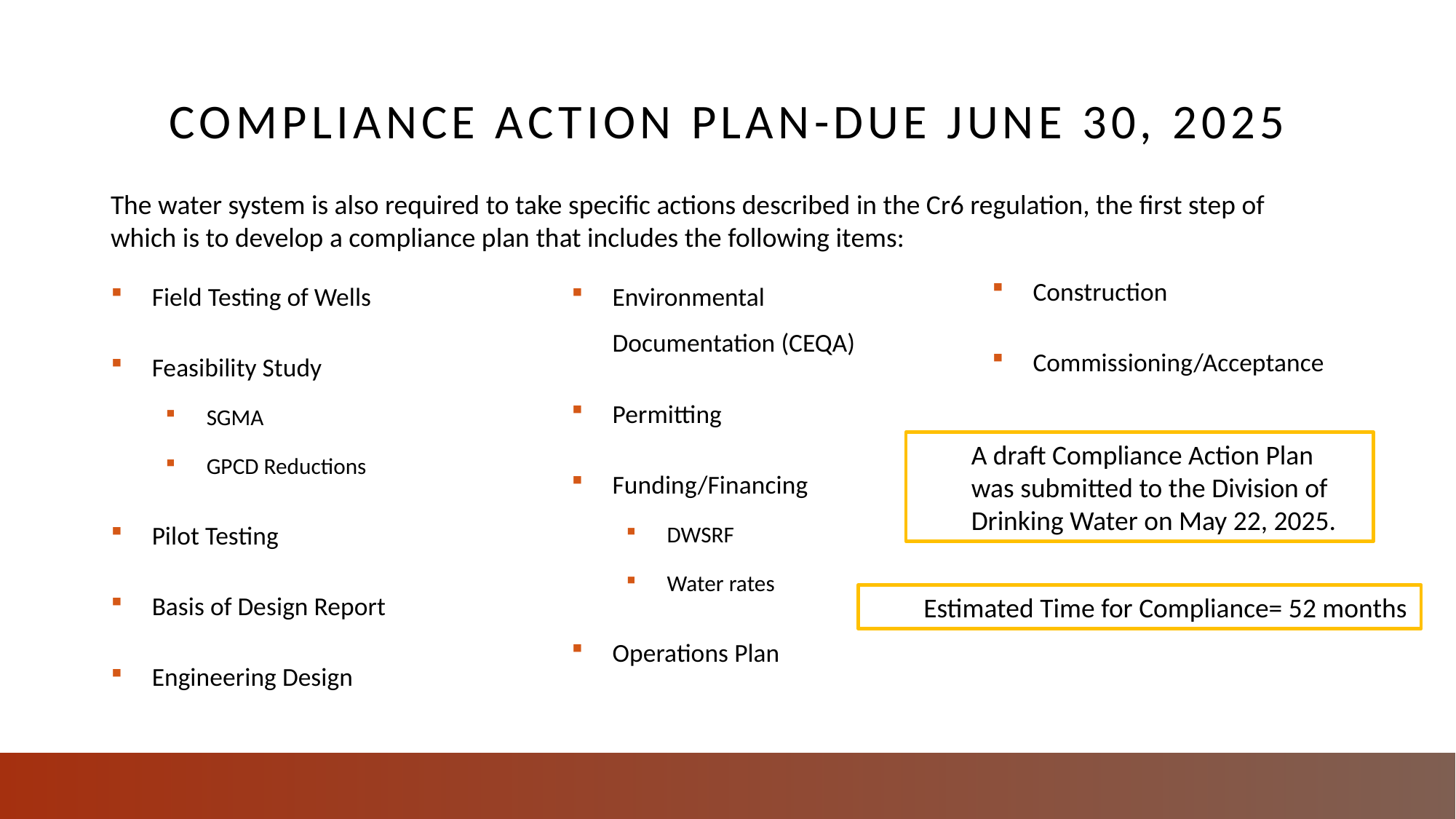

# Compliance ACTION PLAN-Due June 30, 2025
The water system is also required to take specific actions described in the Cr6 regulation, the first step of which is to develop a compliance plan that includes the following items:
Construction
Commissioning/Acceptance

Field Testing of Wells
Feasibility Study
SGMA
GPCD Reductions
Pilot Testing
Basis of Design Report
Engineering Design

Environmental Documentation (CEQA)
Permitting
Funding/Financing
DWSRF
Water rates
Operations Plan

A draft Compliance Action Plan was submitted to the Division of Drinking Water on May 22, 2025.
Estimated Time for Compliance= 52 months